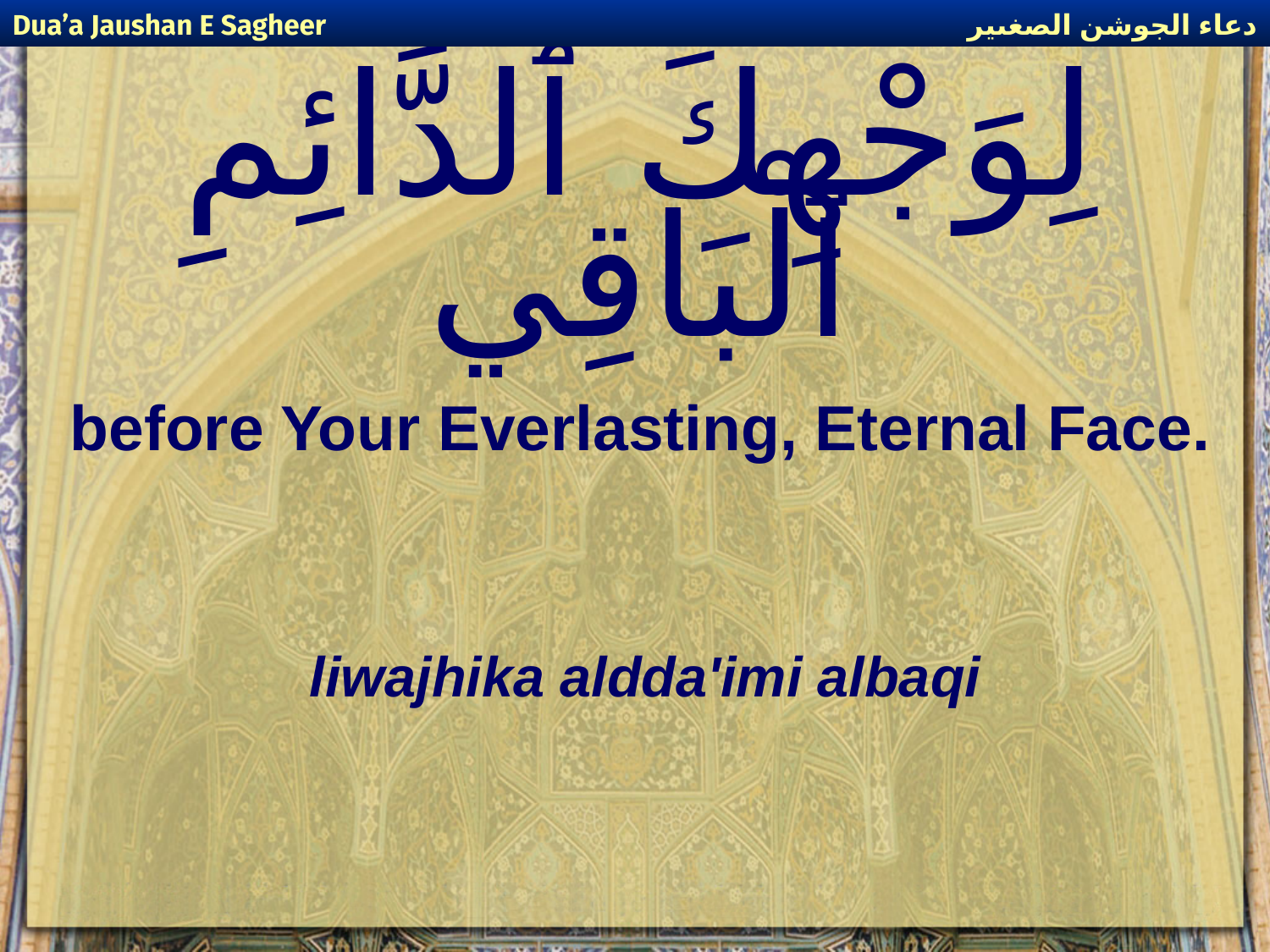

دعاء الجوشن الصغىير
Dua’a Jaushan E Sagheer
# لِوَجْهِكَ ٱلدَّائِمِ ٱلْبَاقِي
before Your Everlasting, Eternal Face.
liwajhika aldda'imi albaqi